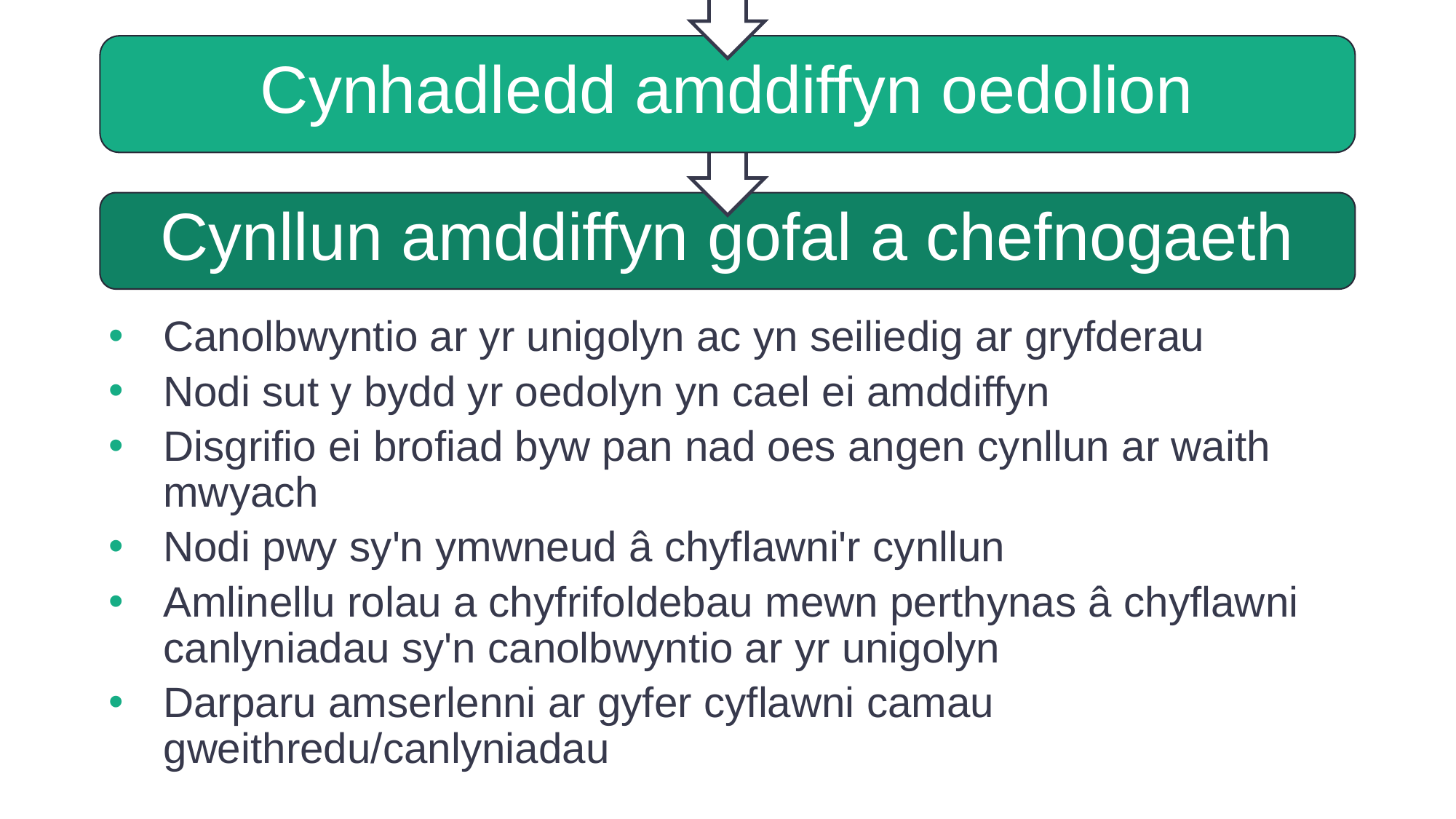

Cynhadledd amddiffyn oedolion

Cynllun amddiffyn gofal a chefnogaeth

Canolbwyntio ar yr unigolyn ac yn seiliedig ar gryfderau
Nodi sut y bydd yr oedolyn yn cael ei amddiffyn
Disgrifio ei brofiad byw pan nad oes angen cynllun ar waith mwyach
Nodi pwy sy'n ymwneud â chyflawni'r cynllun
Amlinellu rolau a chyfrifoldebau mewn perthynas â chyflawni canlyniadau sy'n canolbwyntio ar yr unigolyn
Darparu amserlenni ar gyfer cyflawni camau gweithredu/canlyniadau